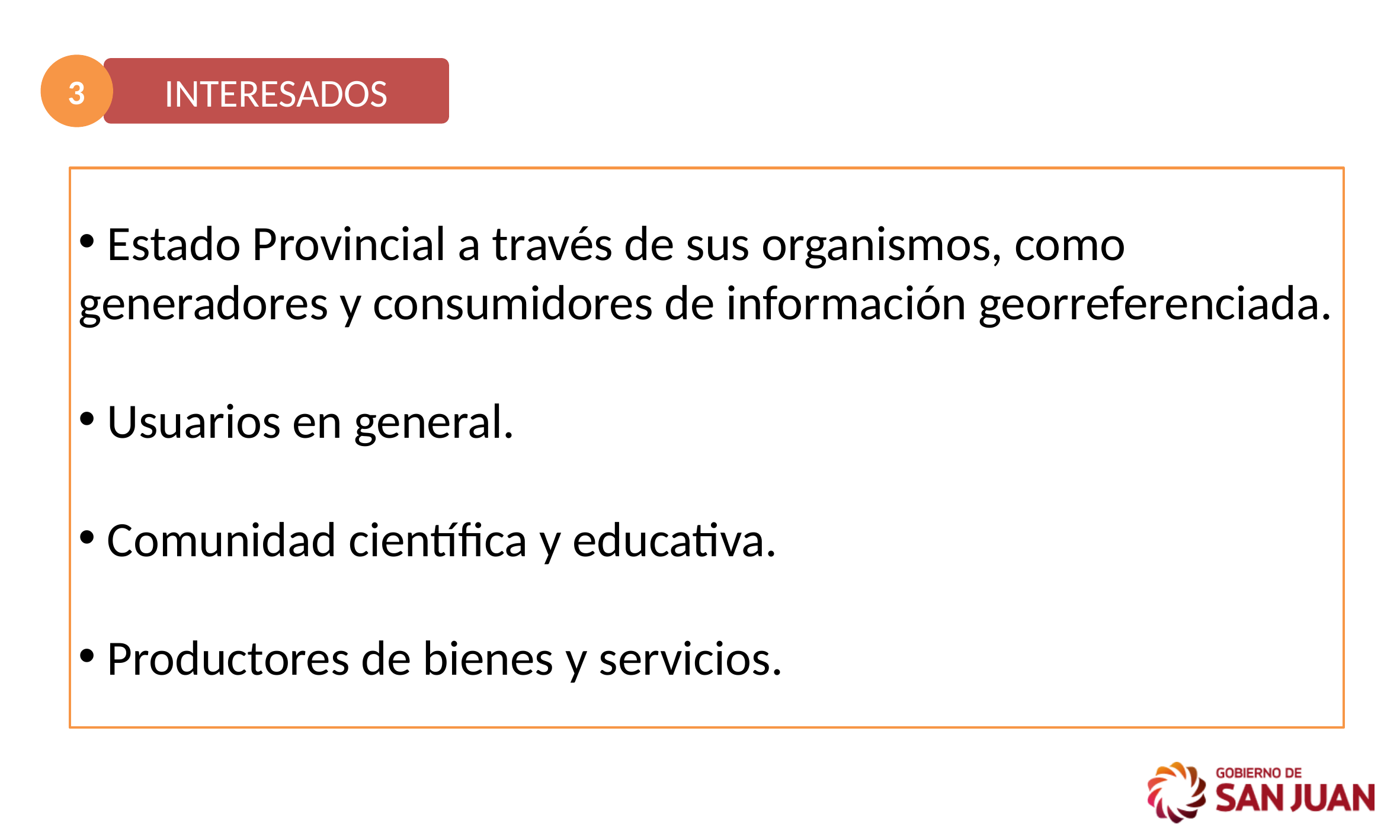

3
INTERESADOS
 Estado Provincial a través de sus organismos, como generadores y consumidores de información georreferenciada.

 Usuarios en general.

 Comunidad científica y educativa.

 Productores de bienes y servicios.